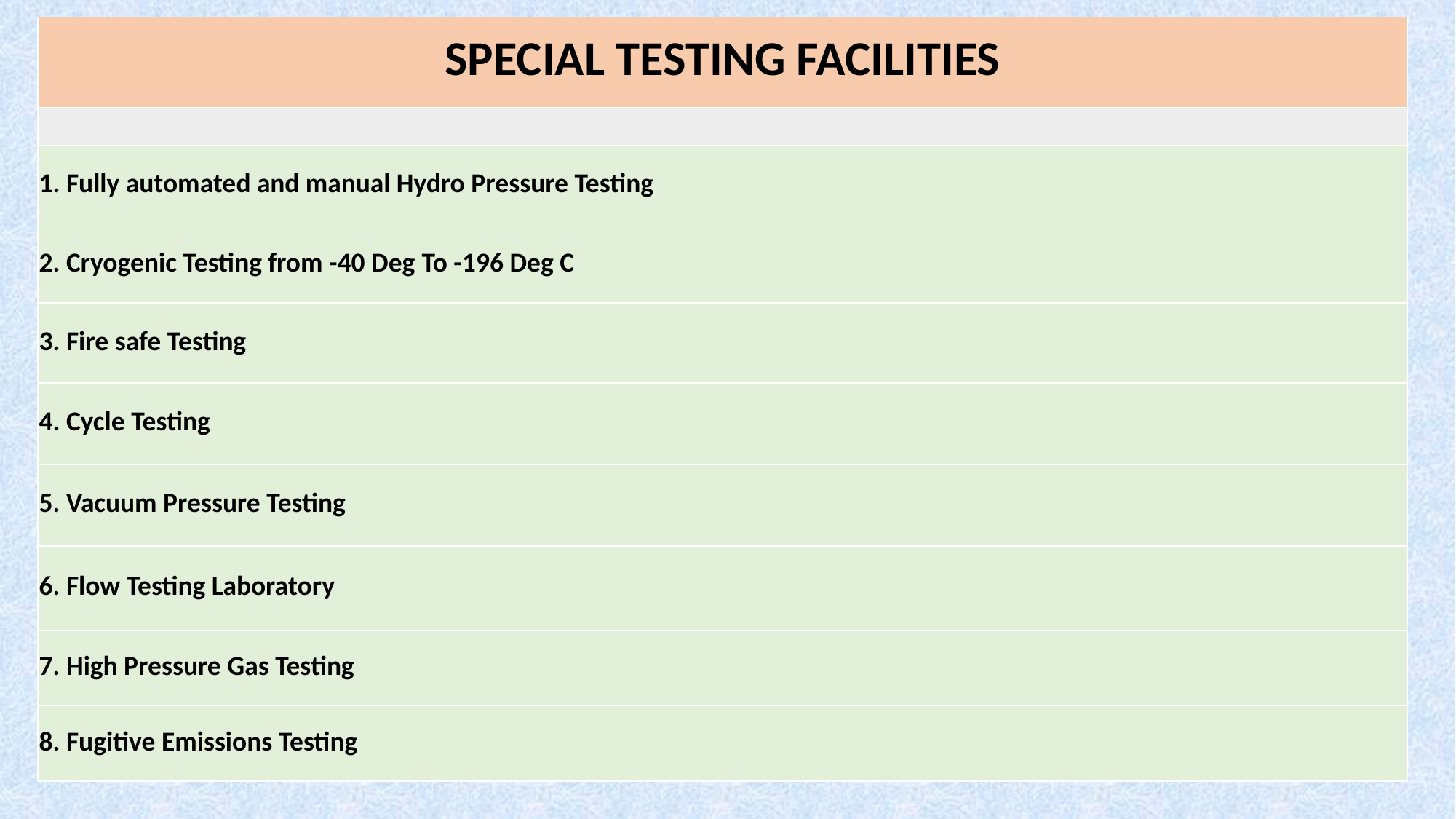

| SPECIAL TESTING FACILITIES |
| --- |
|  |
| 1. Fully automated and manual Hydro Pressure Testing |
| 2. Cryogenic Testing from -40 Deg To -196 Deg C |
| 3. Fire safe Testing |
| 4. Cycle Testing |
| 5. Vacuum Pressure Testing |
| 6. Flow Testing Laboratory |
| 7. High Pressure Gas Testing |
| 8. Fugitive Emissions Testing |